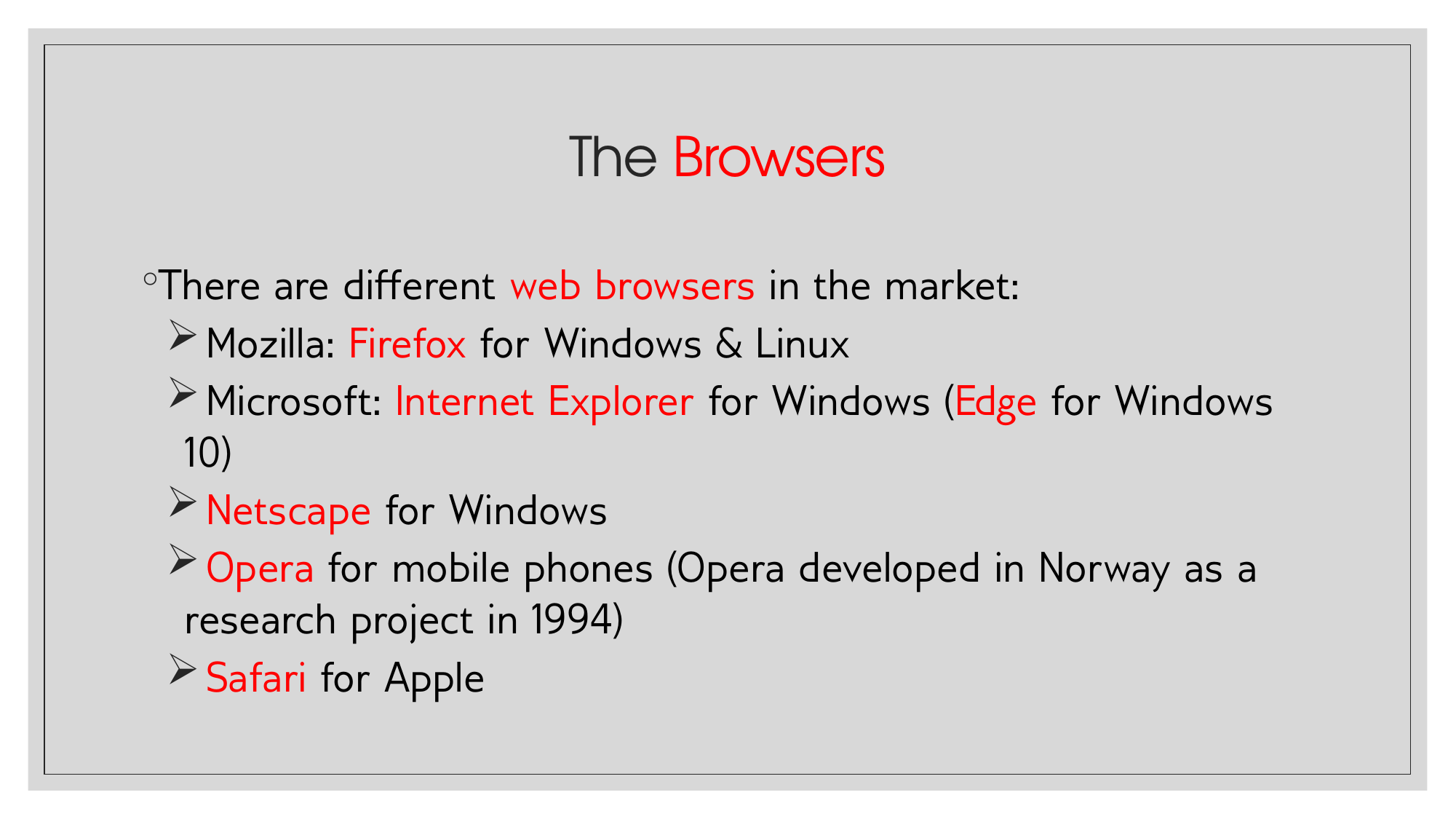

# The Browsers
There are different web browsers in the market:
 Mozilla: Firefox for Windows & Linux
 Microsoft: Internet Explorer for Windows (Edge for Windows 10)
 Netscape for Windows
 Opera for mobile phones (Opera developed in Norway as a research project in 1994)
 Safari for Apple